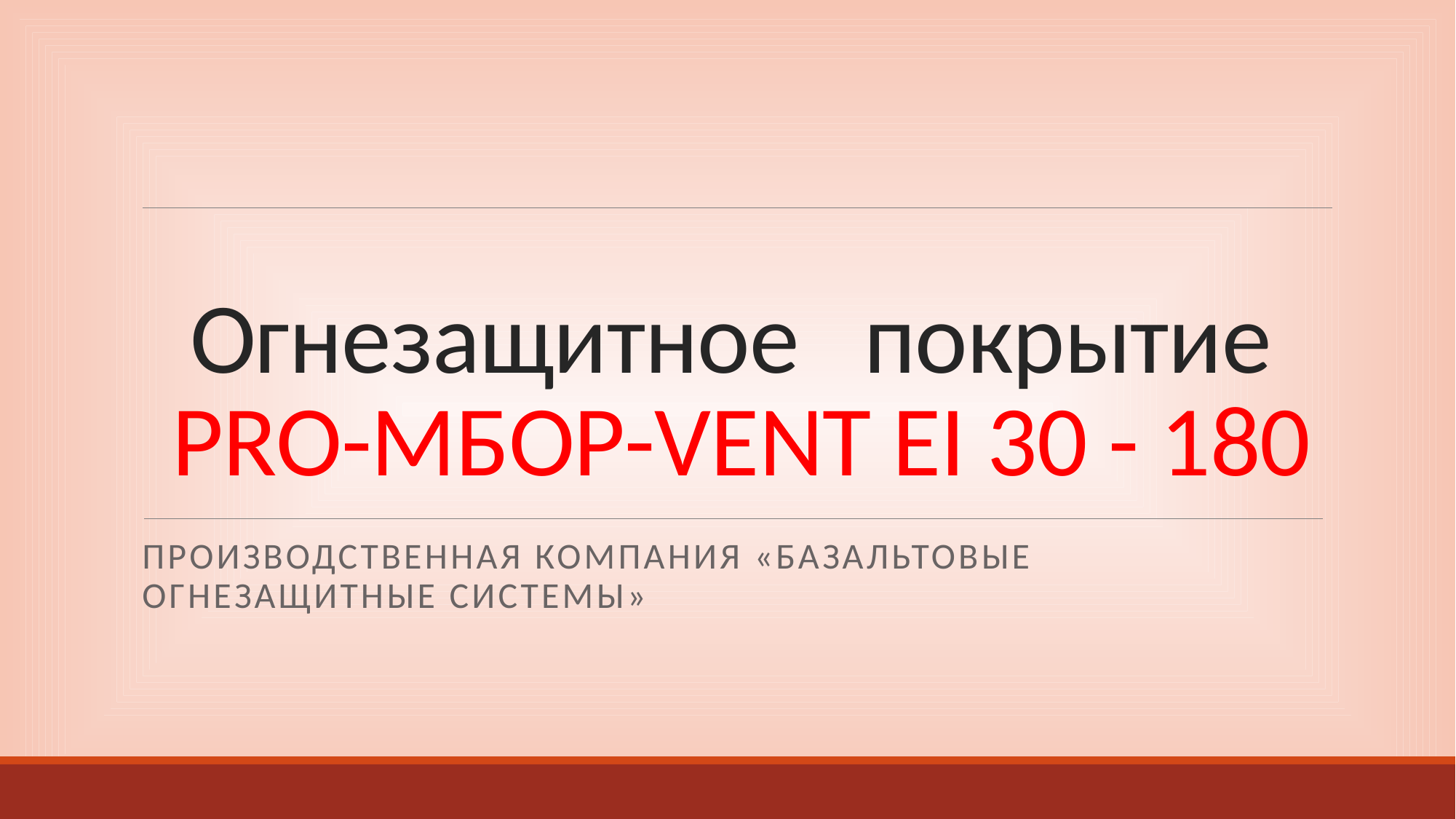

# Огнезащитное   покрытие PRO-МБОР-VENT EI 30 - 180
Производственная компания «Базальтовые Огнезащитные Системы»